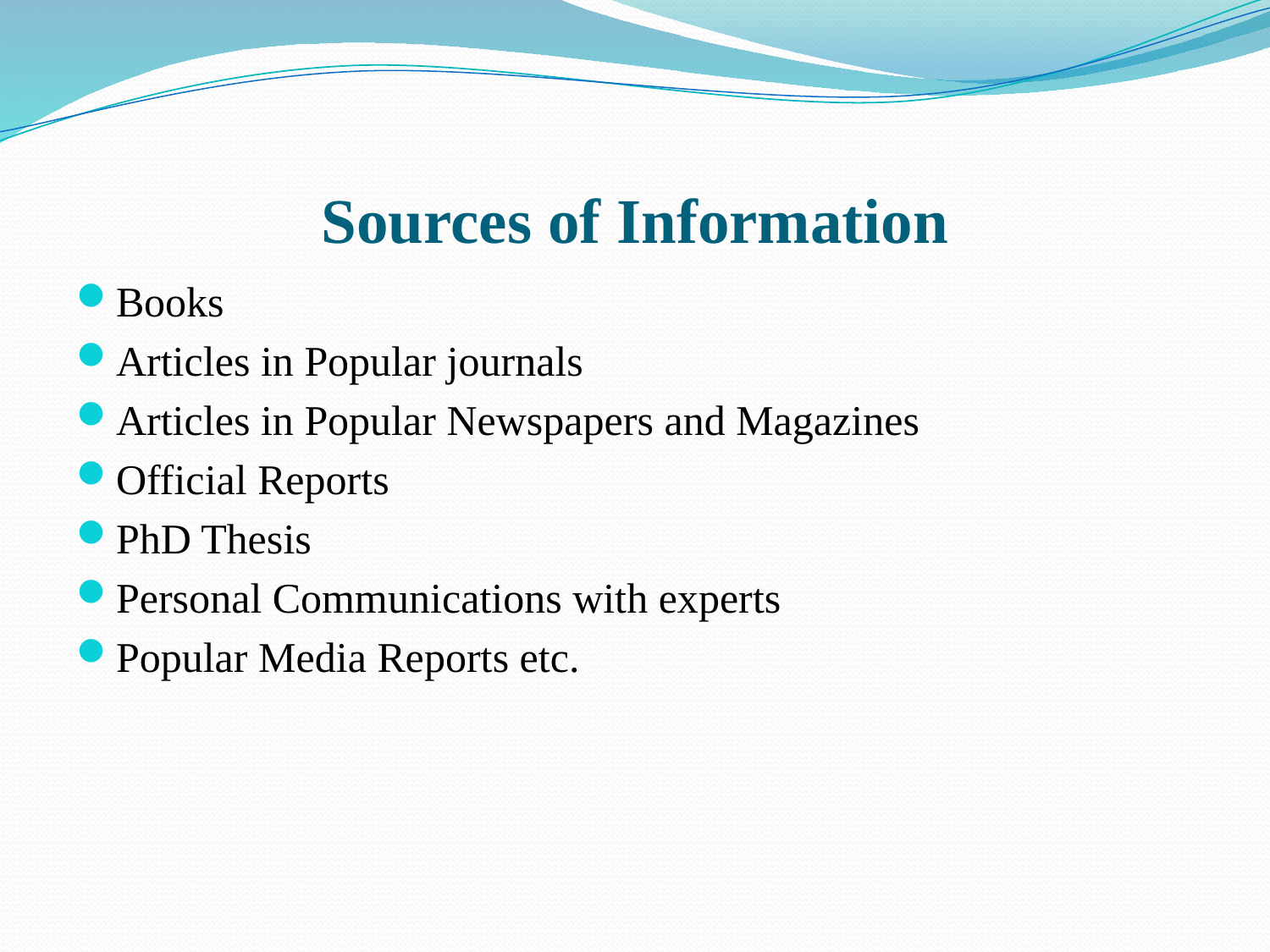

# Sources of Information
Books
Articles in Popular journals
Articles in Popular Newspapers and Magazines
Official Reports
PhD Thesis
Personal Communications with experts
Popular Media Reports etc.